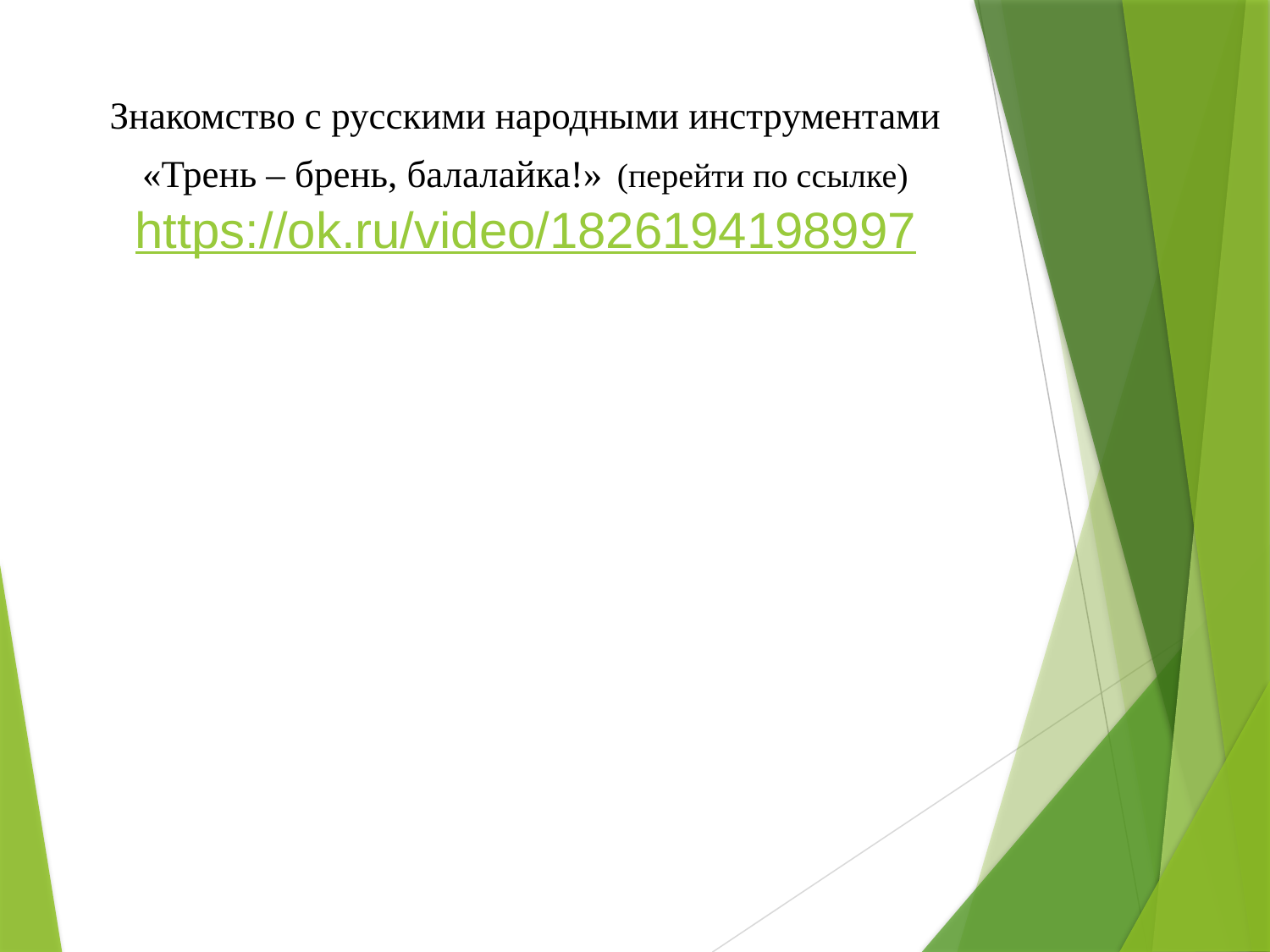

# Знакомство с русскими народными инструментами «Трень – брень, балалайка!» (перейти по ссылке) https://ok.ru/video/1826194198997